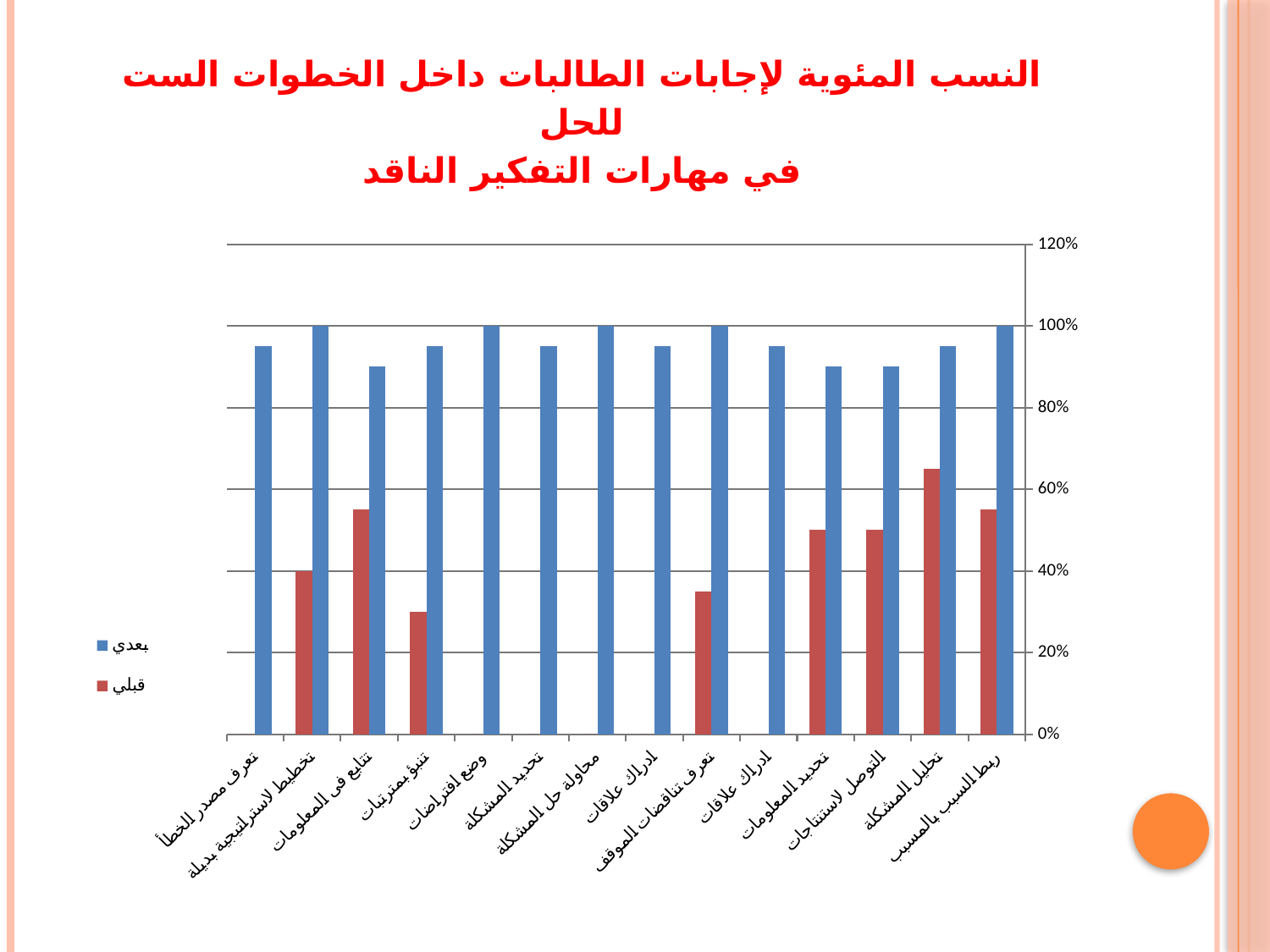

# النسب المئوية لإجابات الطالبات داخل الخطوات الست للحل في مهارات التفكير الناقد

### Chart

| Category |  |  |
|---|---|---|
| ربط السبب بالمسبب | 1.0 | 0.55 |
| تحليل المشكلة | 0.95 | 0.65 |
| التوصل لاستنتاجات | 0.9 | 0.5 |
| تحديد المعلومات | 0.9 | 0.5 |
| ادراك علاقات | 0.95 | 0.0 |
| تعرف تناقضات الموقف | 1.0 | 0.35 |
| ادراك علاقات | 0.95 | 0.0 |
| محاولة حل المشكلة | 1.0 | 0.0 |
| تحديد المشكلة | 0.95 | 0.0 |
| وضع افتراضات | 1.0 | 0.0 |
| تنبؤ بمترتبات | 0.95 | 0.3 |
| تتابع فى المعلومات | 0.9 | 0.55 |
| تخطيط لاستراتيجية بديلة | 1.0 | 0.4 |
| تعرف مصدر الخطأ | 0.95 | 0.0 |